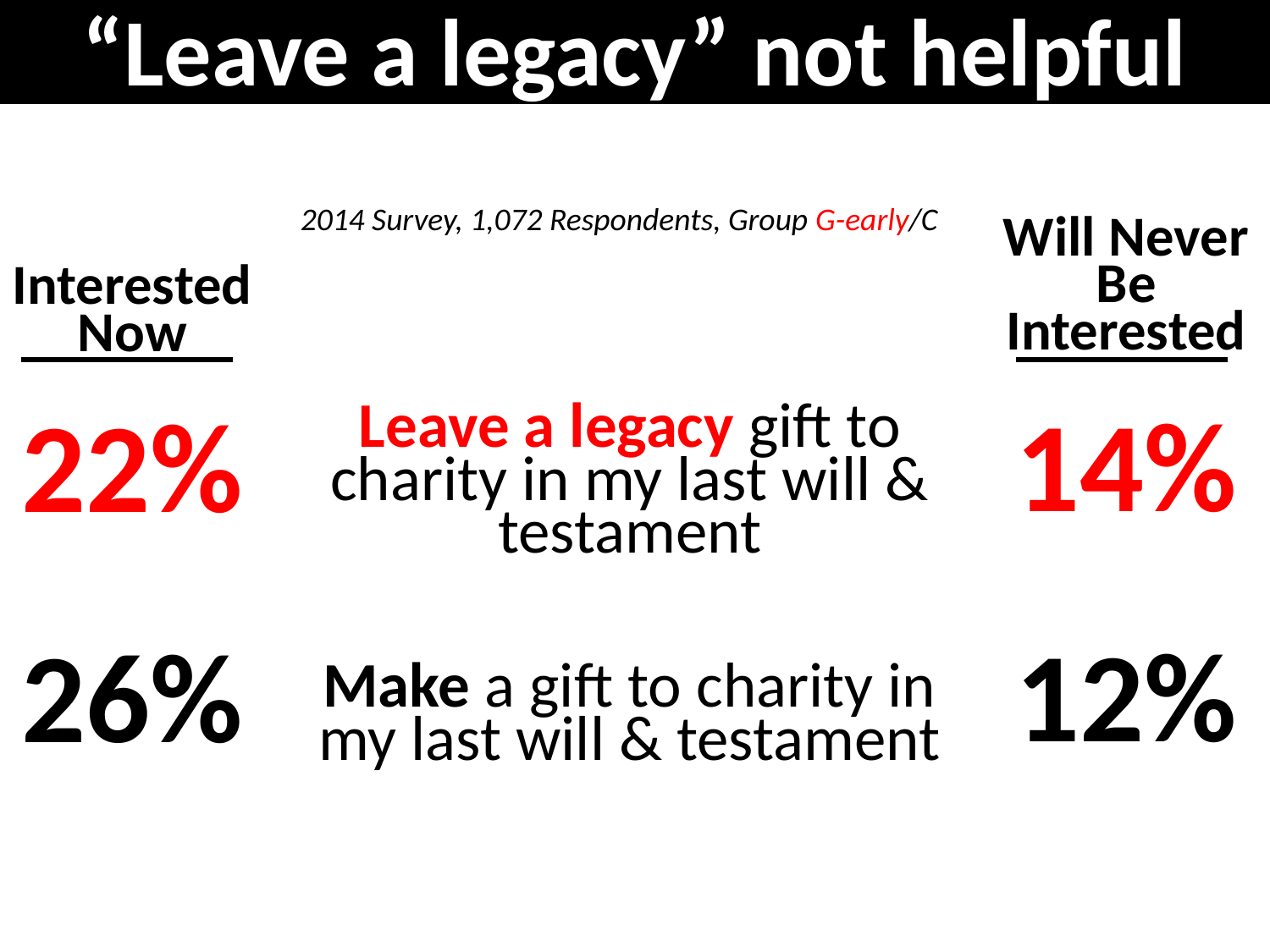

“Leave a legacy” not helpful
2014 Survey, 1,072 Respondents, Group G-early/C

Will Never Be Interested

14%

12%

Interested Now

22%

26%

Leave a legacy gift to charity in my last will & testament

Make a gift to charity in my last will & testament